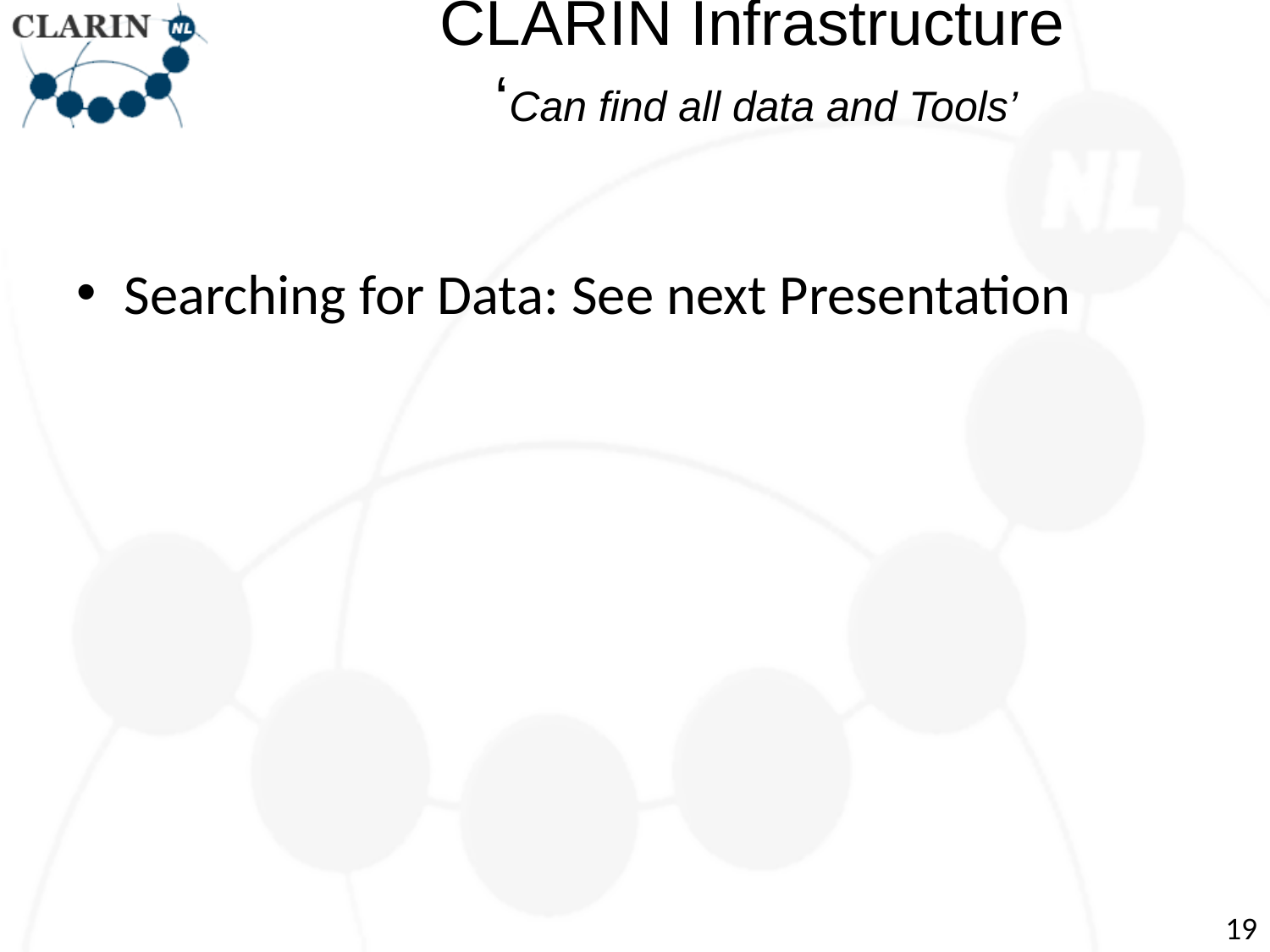

# CLARIN Infrastructure ‘Can find all data and Tools’
Searching for Data: See next Presentation

19